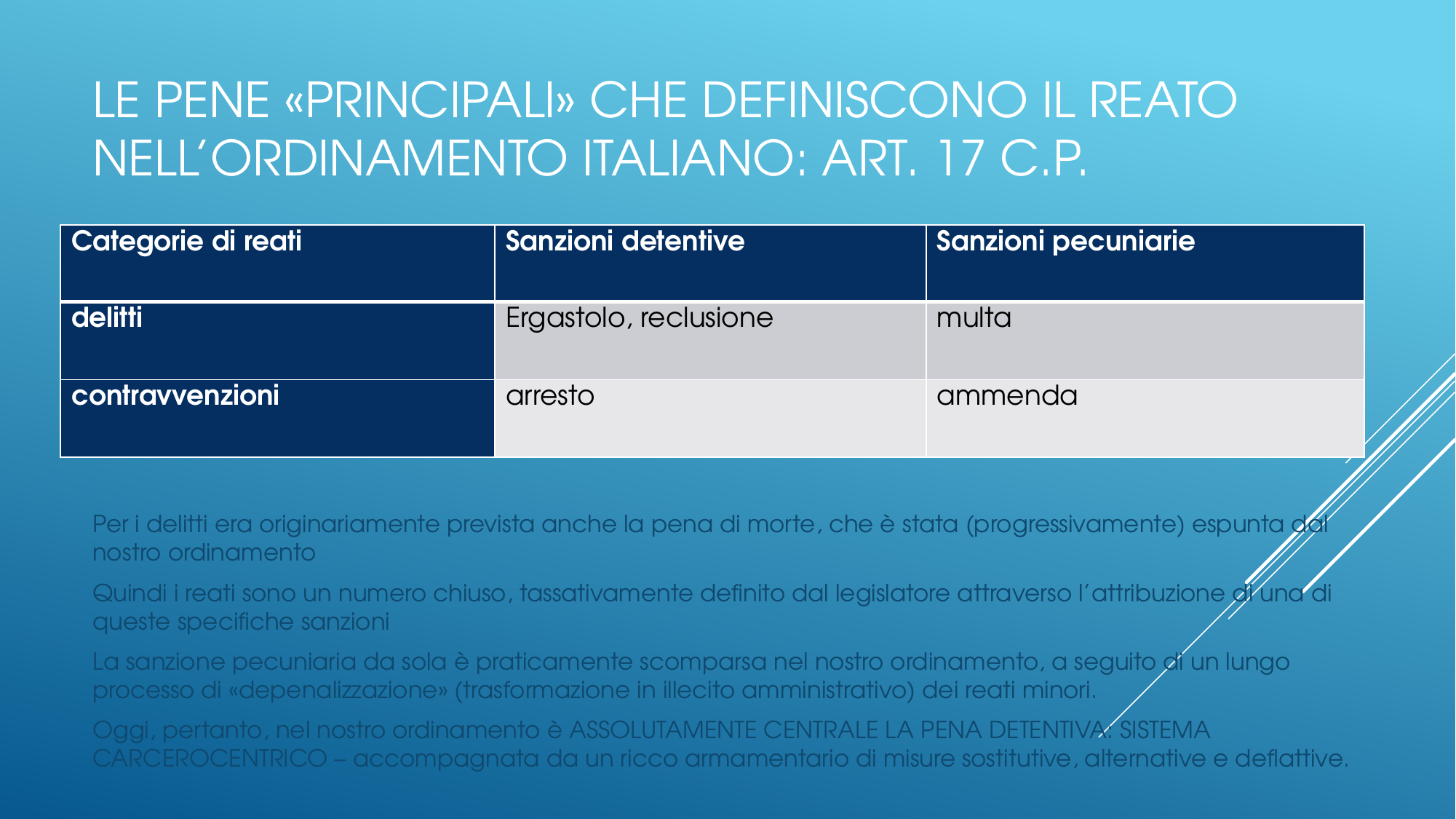

# Le pene «principali» che definiscono il reato nell’ordinamento italiano: art. 17 c.p.
| Categorie di reati | Sanzioni detentive | Sanzioni pecuniarie |
| --- | --- | --- |
| delitti | Ergastolo, reclusione | multa |
| contravvenzioni | arresto | ammenda |
Per i delitti era originariamente prevista anche la pena di morte, che è stata (progressivamente) espunta dal nostro ordinamento
Quindi i reati sono un numero chiuso, tassativamente definito dal legislatore attraverso l’attribuzione di una di queste specifiche sanzioni
La sanzione pecuniaria da sola è praticamente scomparsa nel nostro ordinamento, a seguito di un lungo processo di «depenalizzazione» (trasformazione in illecito amministrativo) dei reati minori.
Oggi, pertanto, nel nostro ordinamento è ASSOLUTAMENTE CENTRALE LA PENA DETENTIVA: SISTEMA CARCEROCENTRICO – accompagnata da un ricco armamentario di misure sostitutive, alternative e deflattive.